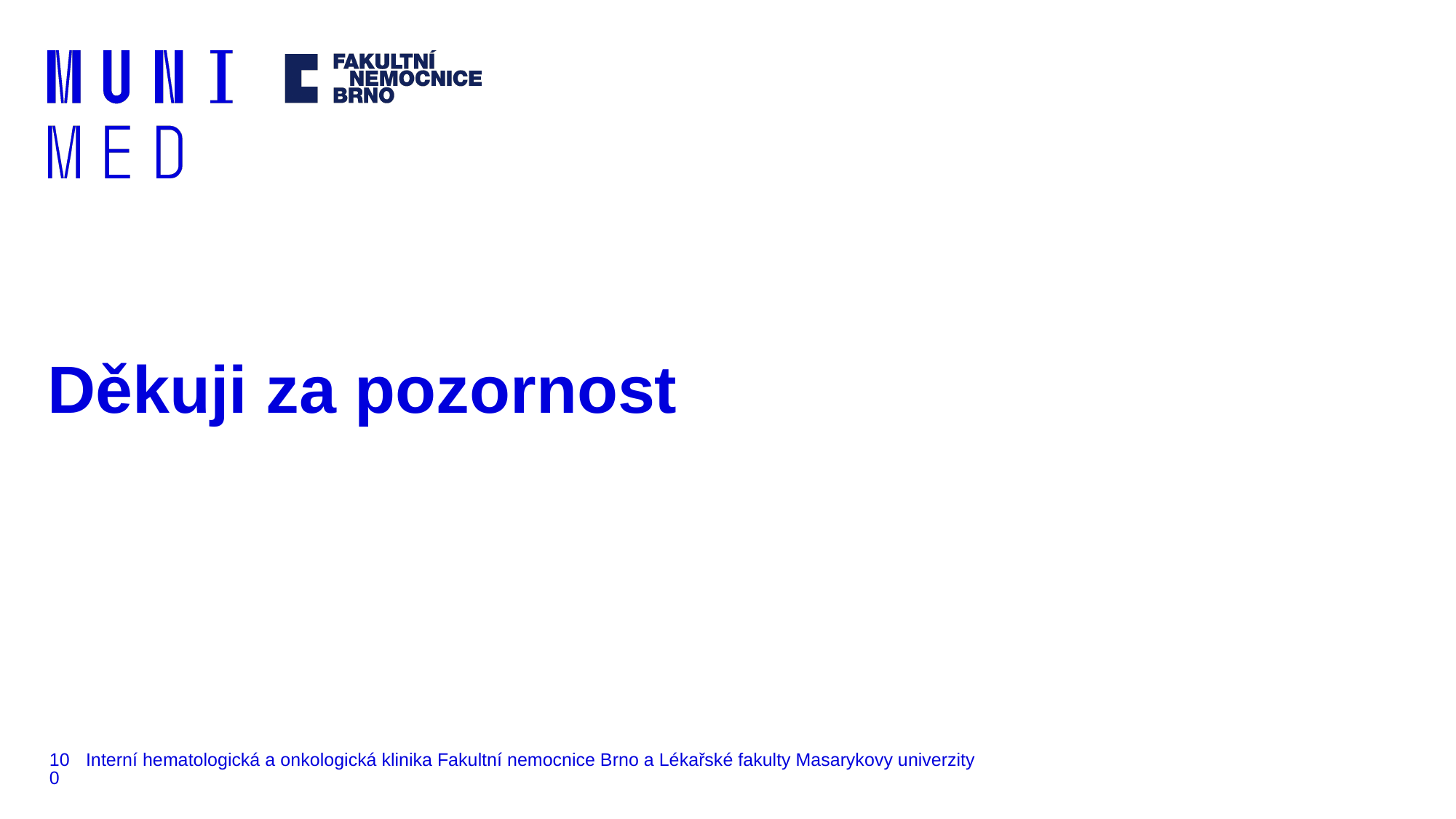

# Děkuji za pozornost
100
Interní hematologická a onkologická klinika Fakultní nemocnice Brno a Lékařské fakulty Masarykovy univerzity